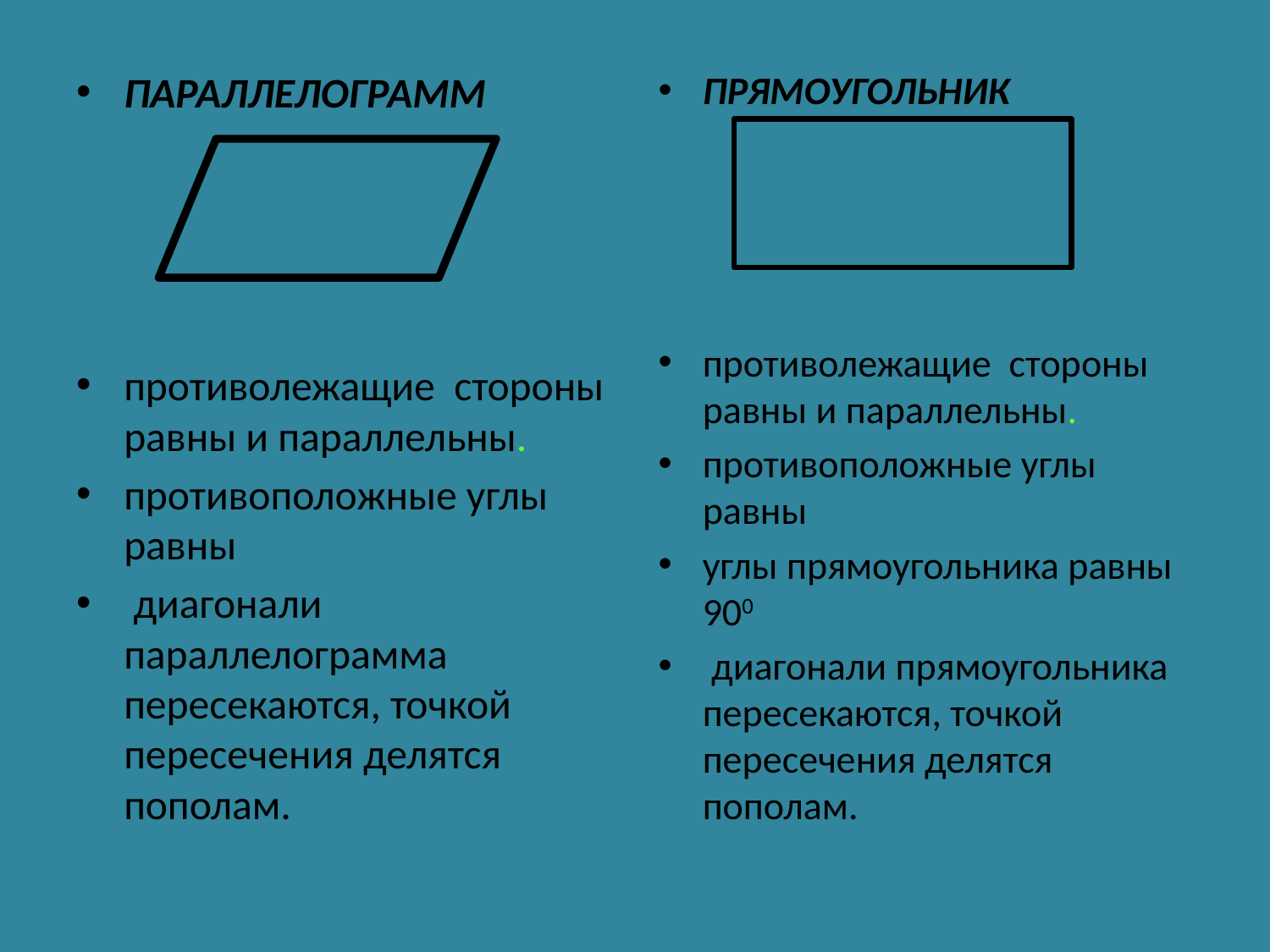

ПАРАЛЛЕЛОГРАММ

противолежащие  стороны равны и параллельны.
противоположные углы равны
 диагонали параллелограмма пересекаются, точкой пересечения делятся пополам.

ПРЯМОУГОЛЬНИК

противолежащие  стороны равны и параллельны.
противоположные углы равны
углы прямоугольника равны 900
 диагонали прямоугольника пересекаются, точкой пересечения делятся пополам.